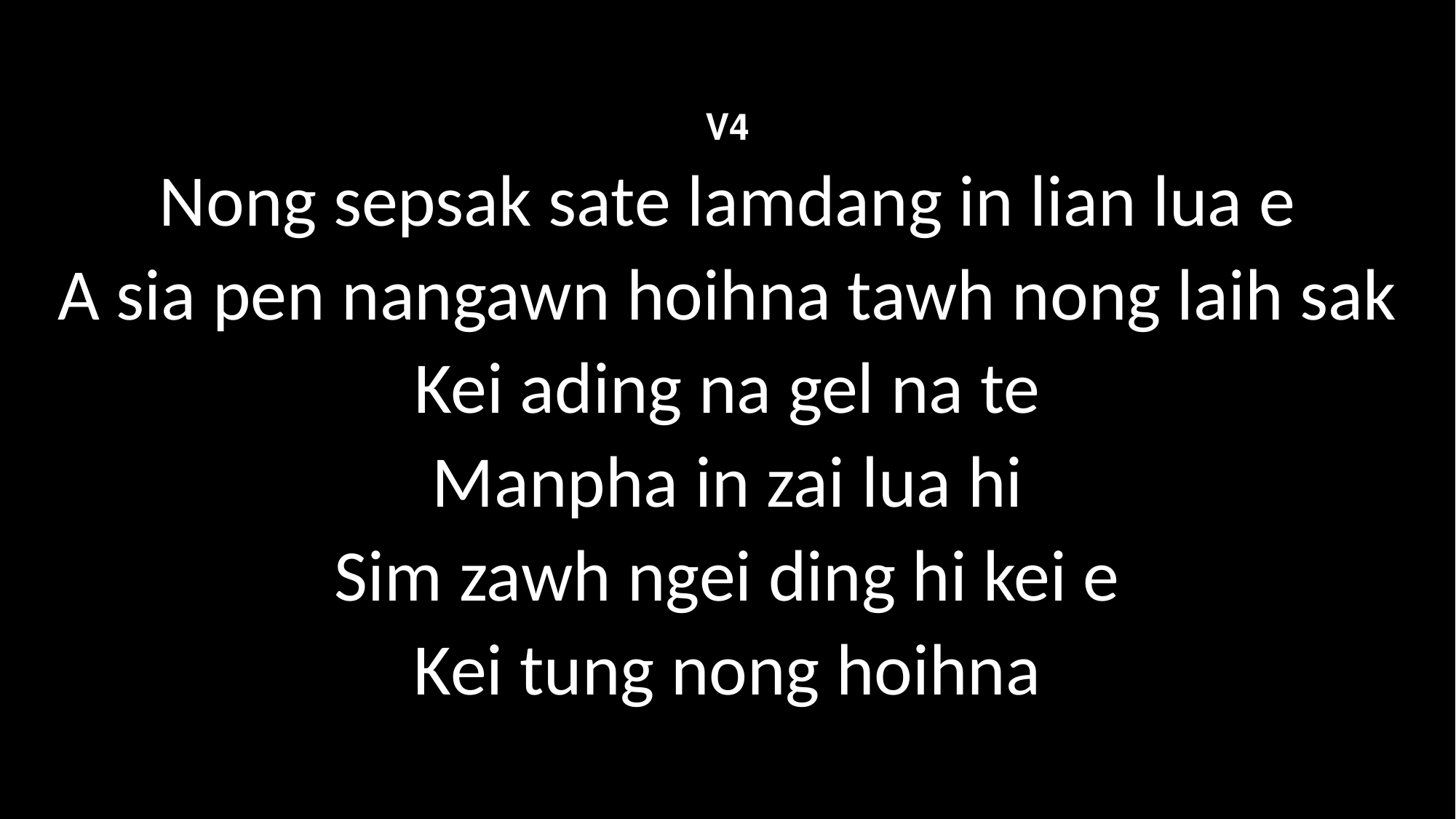

V4
Nong sepsak sate lamdang in lian lua e
A sia pen nangawn hoihna tawh nong laih sak
Kei ading na gel na te
Manpha in zai lua hi
Sim zawh ngei ding hi kei e
Kei tung nong hoihna